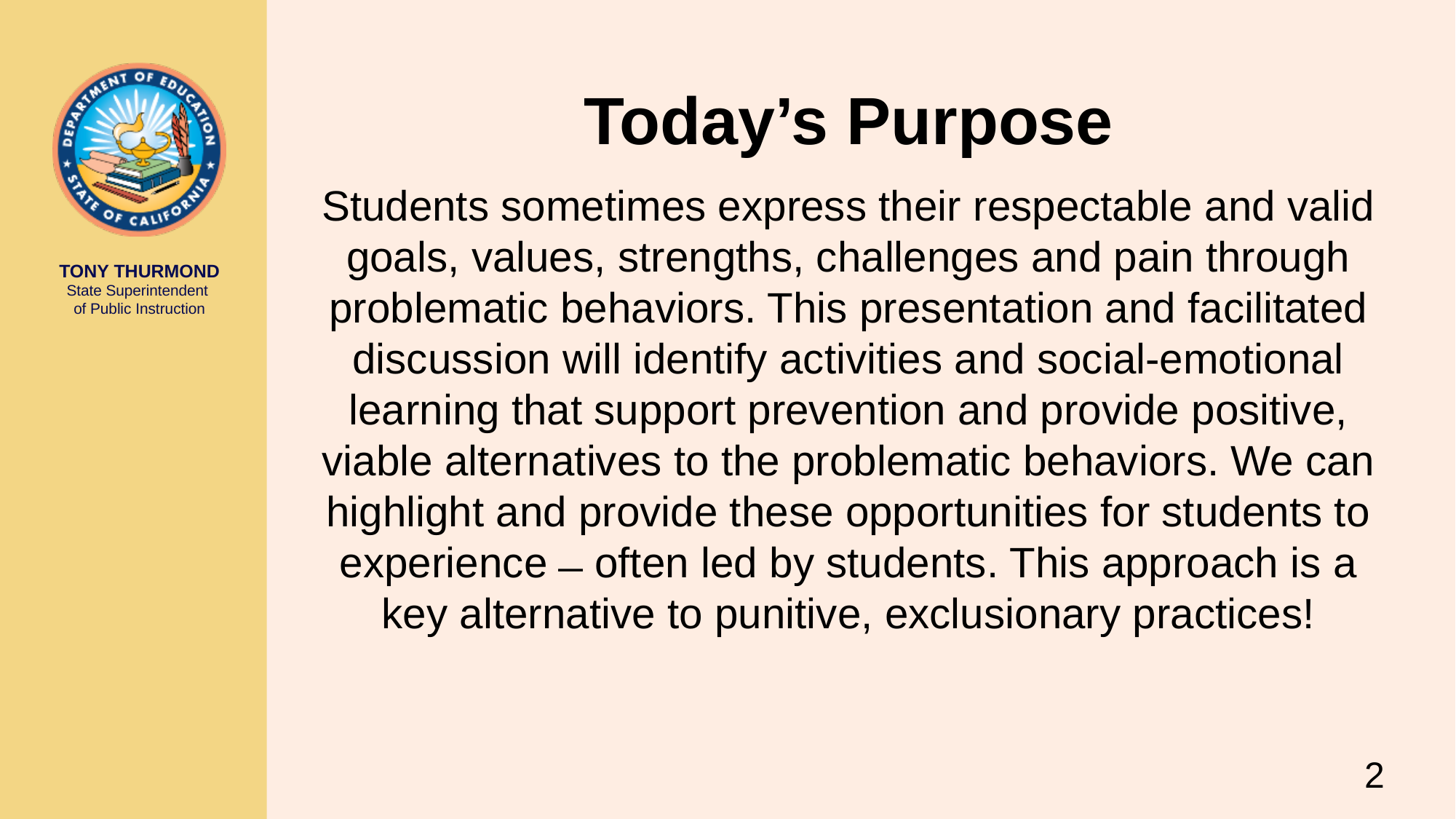

# Today’s Purpose
Students sometimes express their respectable and valid goals, values, strengths, challenges and pain through problematic behaviors. This presentation and facilitated discussion will identify activities and social-emotional learning that support prevention and provide positive, viable alternatives to the problematic behaviors. We can highlight and provide these opportunities for students to experience  ̶  often led by students. This approach is a key alternative to punitive, exclusionary practices!
2